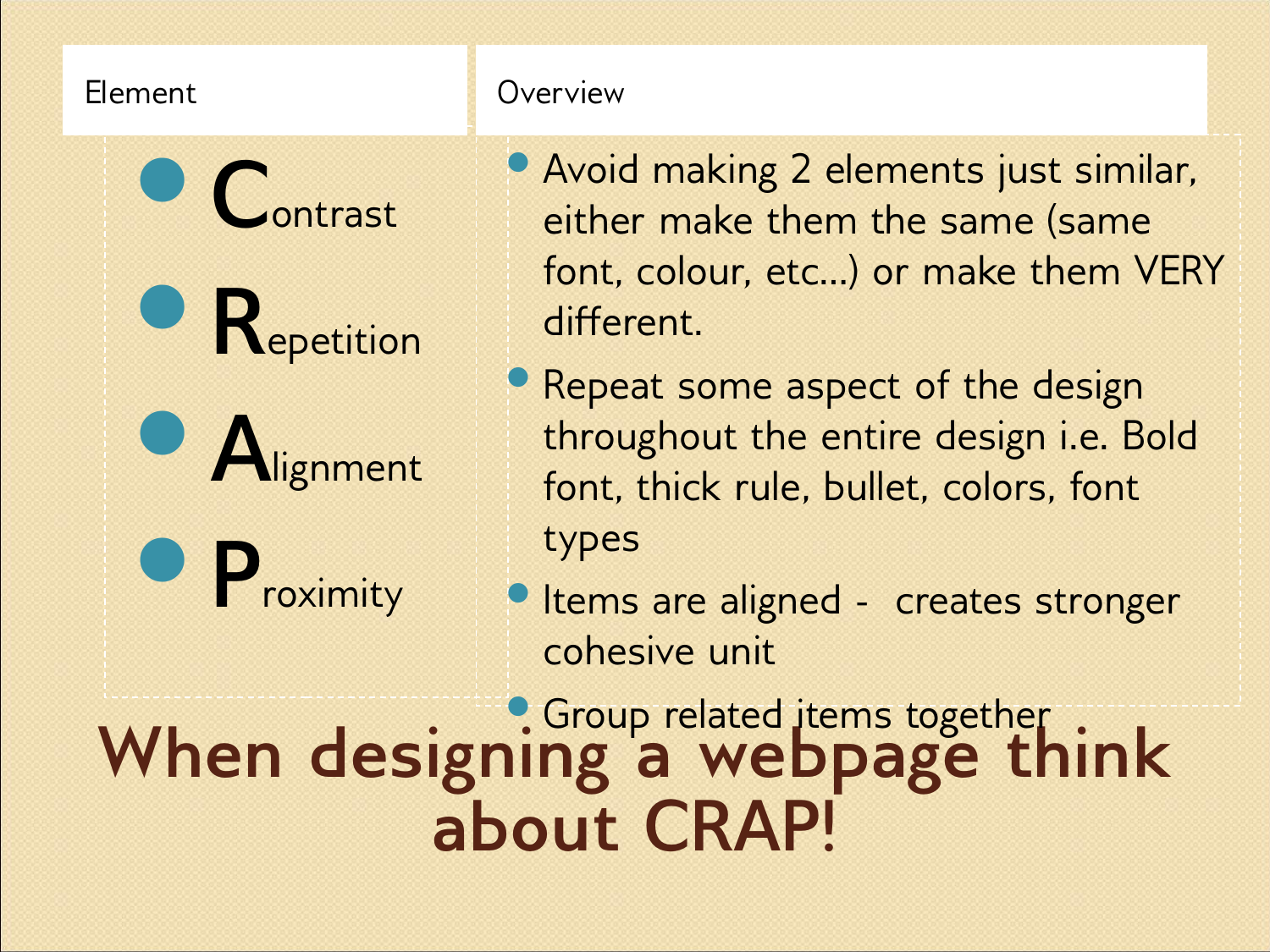

Element
Overview
Contrast
Repetition
Alignment
Proximity
Avoid making 2 elements just similar, either make them the same (same font, colour, etc…) or make them VERY different.
Repeat some aspect of the design throughout the entire design i.e. Bold font, thick rule, bullet, colors, font types
Items are aligned -  creates stronger cohesive unit
Group related items together

# When designing a webpage think about CRAP!